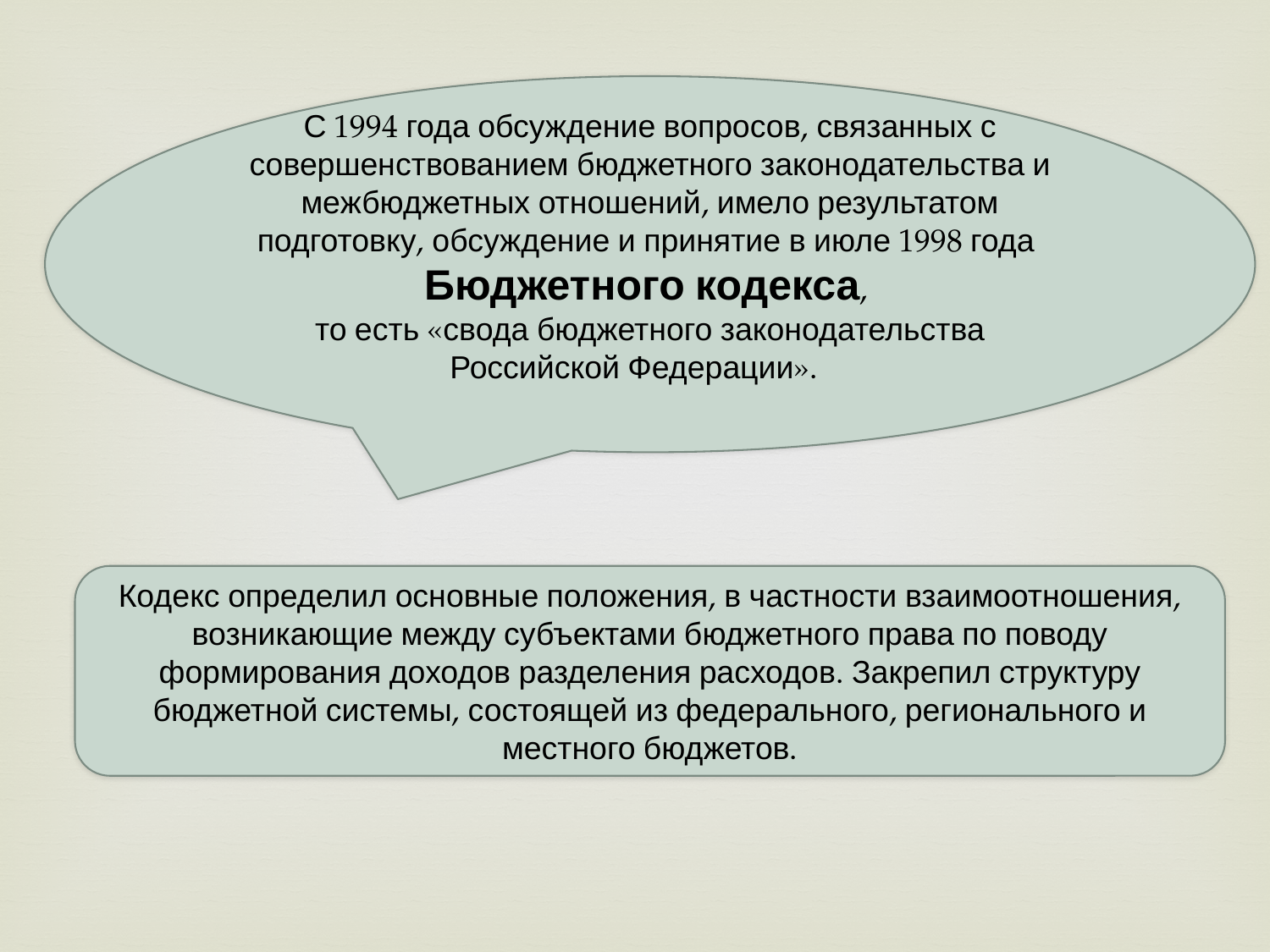

С 1994 года обсуждение вопросов, связанных с
совершенствованием бюджетного законодательства и межбюджетных отношений, имело результатом подготовку, обсуждение и принятие в июле 1998 года
Бюджетного кодекса,
то есть «свода бюджетного за­конодательства Российской Федерации».

Кодекс определил основные положения, в частности взаимоотношения, возникающие между субъектами бюджетного права по поводу формирования доходов разделения расходов. Закрепил структуру бюджетной системы, состоящей из федерального, регионального и местного бюджетов.